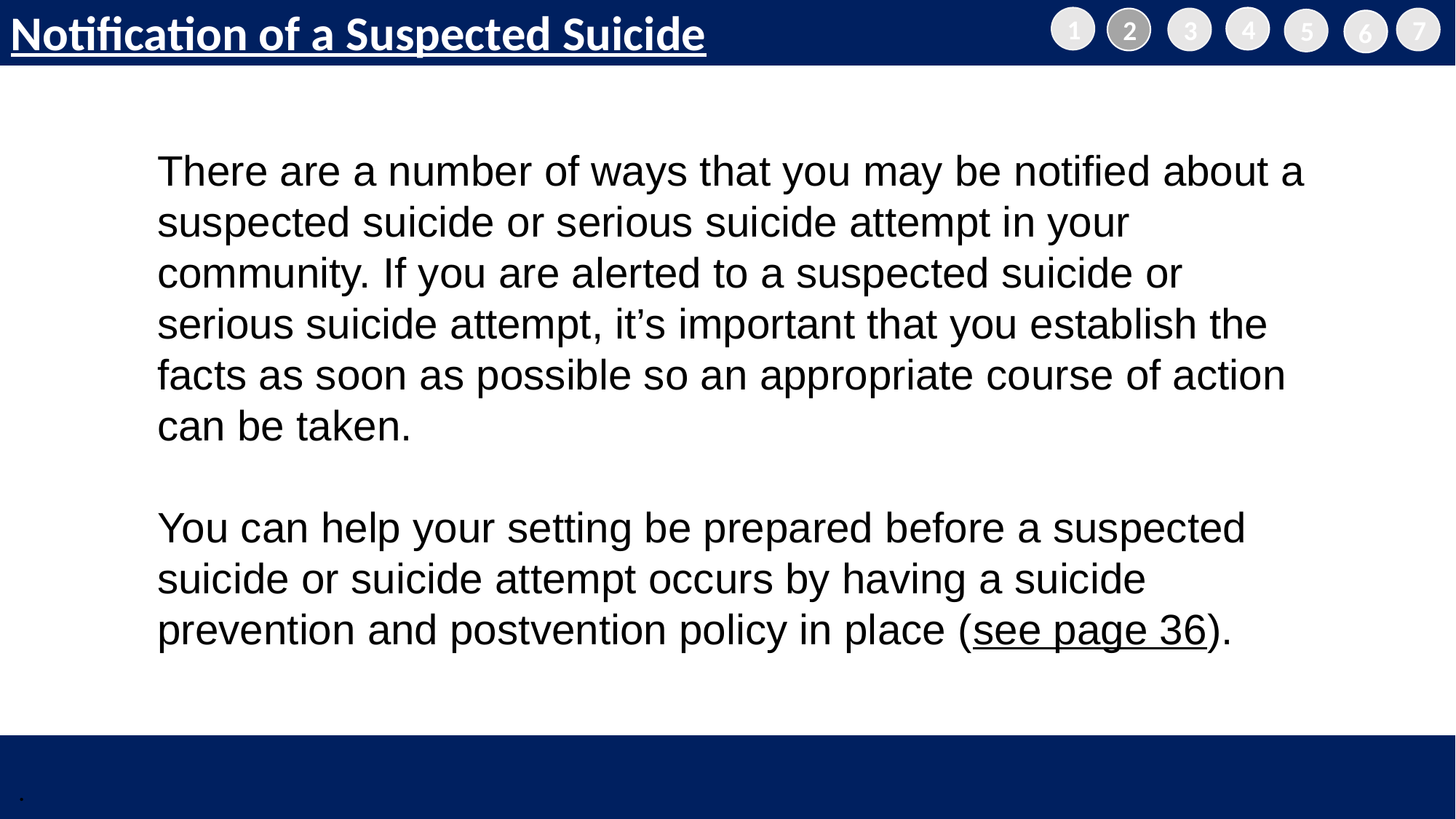

Notification of a Suspected Suicide
1

4

2

3

7

5

6

There are a number of ways that you may be notified about a suspected suicide or serious suicide attempt in your community. If you are alerted to a suspected suicide or serious suicide attempt, it’s important that you establish the facts as soon as possible so an appropriate course of action can be taken.

You can help your setting be prepared before a suspected suicide or suicide attempt occurs by having a suicide prevention and postvention policy in place (see page 36).

16
.